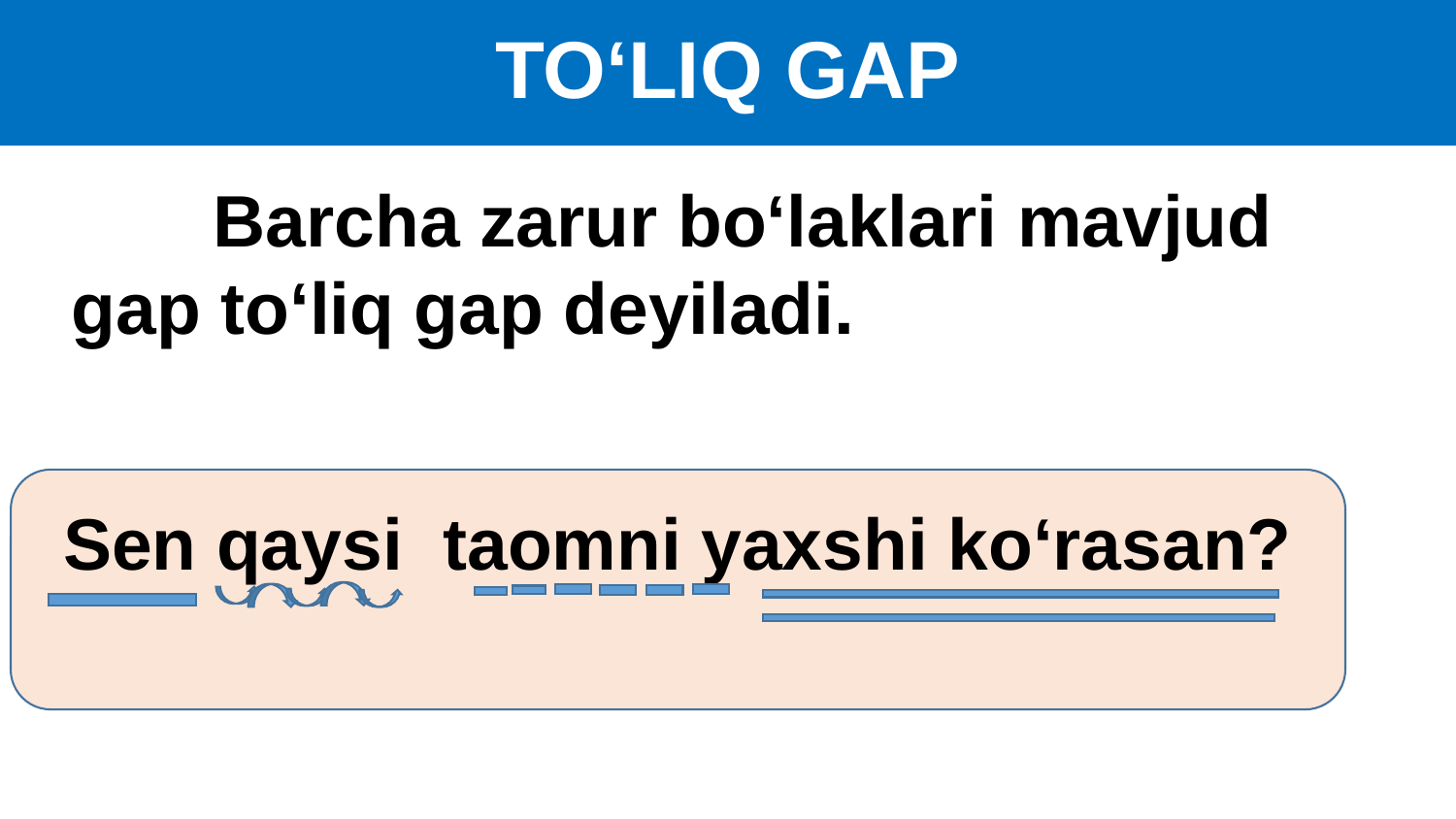

# TO‘LIQ GAP
       Barcha zarur bo‘laklari mavjud gap to‘liq gap deyiladi.

Sen qaysi  taomni yaxshi ko‘rasan?